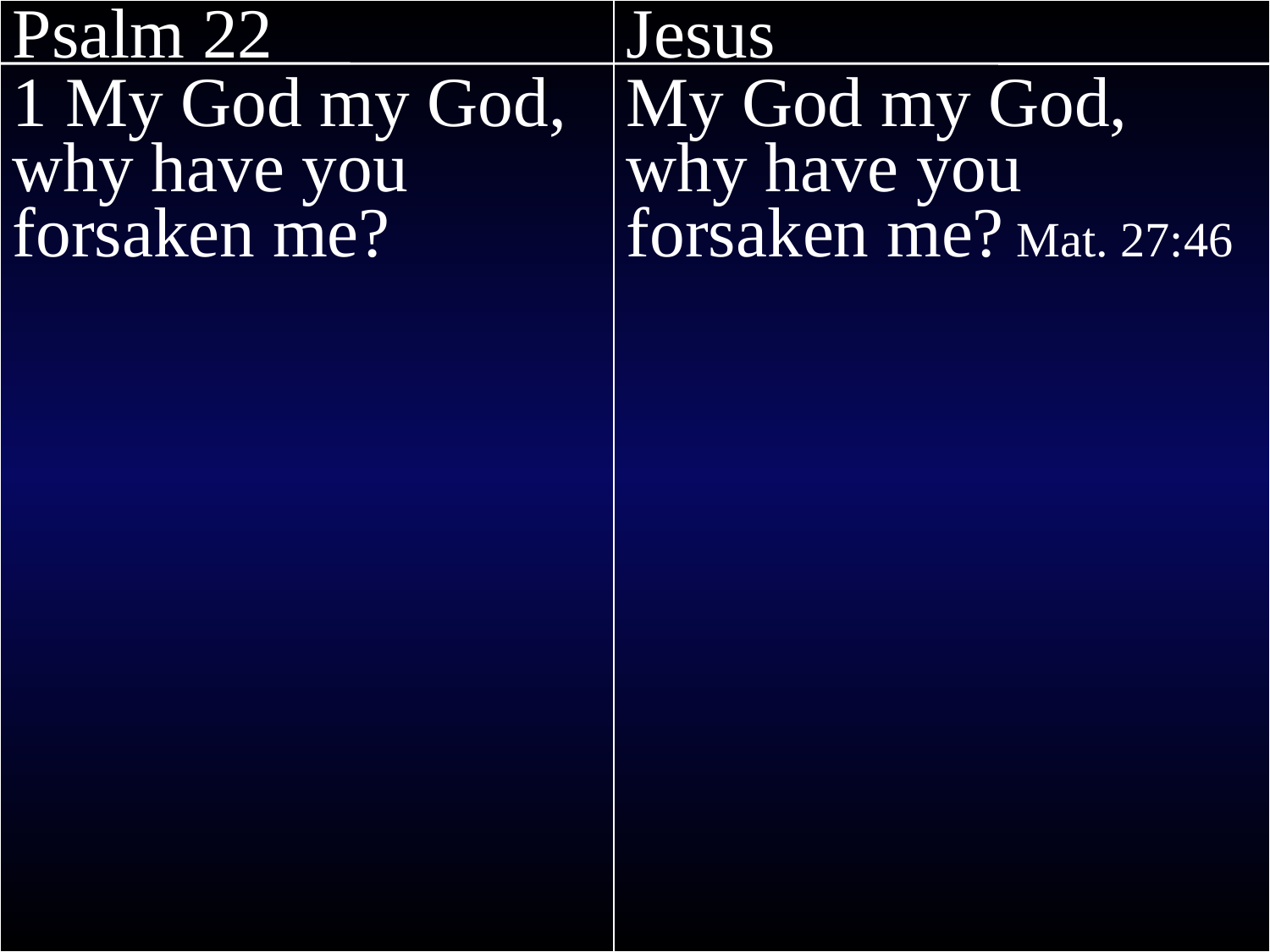

Psalm 22
1 My God my God, why have you forsaken me?
Jesus
My God my God, why have you forsaken me? Mat. 27:46